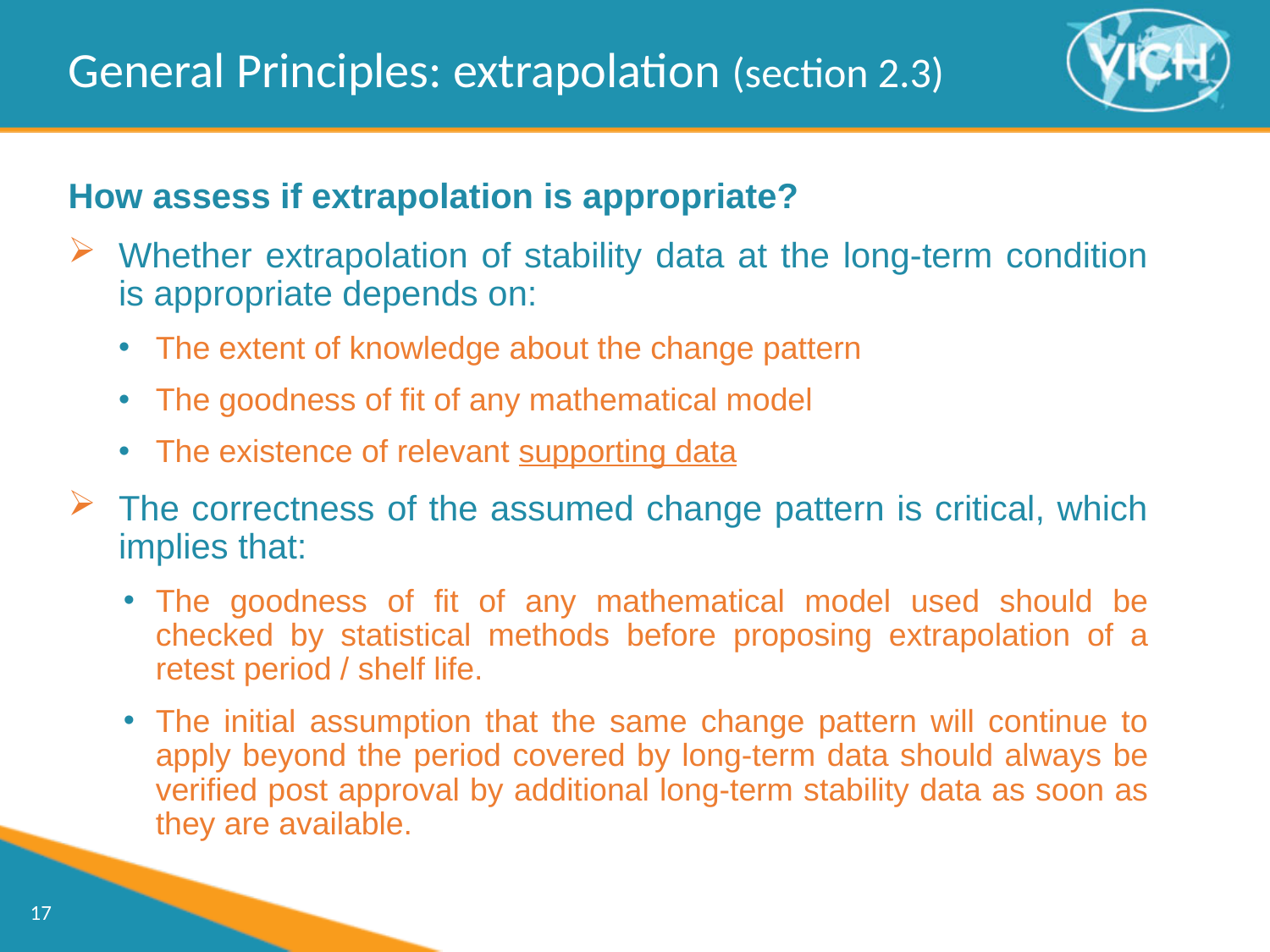

General Principles: extrapolation (section 2.3)
How assess if extrapolation is appropriate?
Whether extrapolation of stability data at the long-term condition is appropriate depends on:
The extent of knowledge about the change pattern
The goodness of fit of any mathematical model
The existence of relevant supporting data
The correctness of the assumed change pattern is critical, which implies that:
The goodness of fit of any mathematical model used should be checked by statistical methods before proposing extrapolation of a retest period / shelf life.
The initial assumption that the same change pattern will continue to apply beyond the period covered by long-term data should always be verified post approval by additional long-term stability data as soon as they are available.